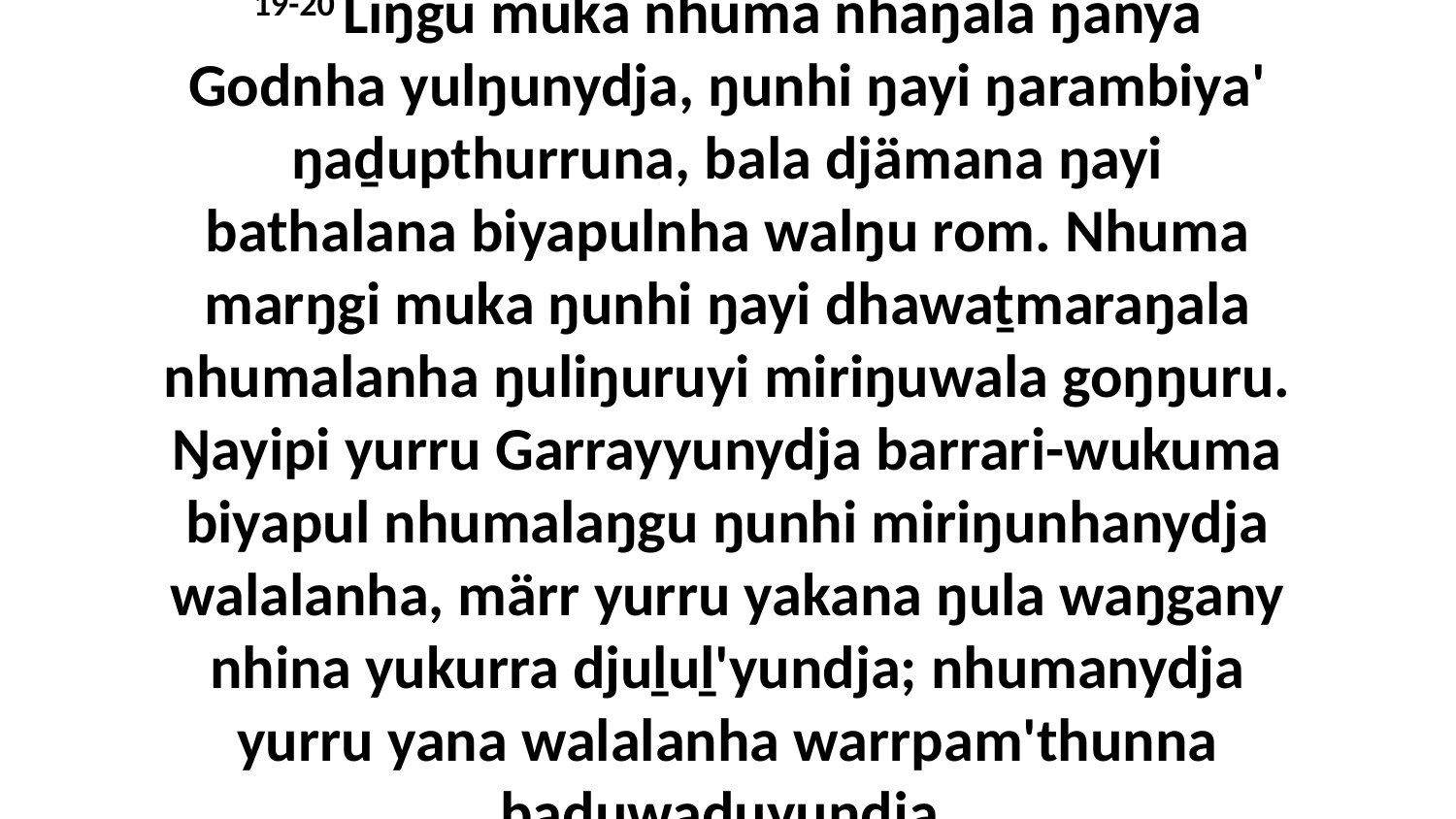

19-20 Liŋgu muka nhuma nhäŋala ŋanya Godnha yulŋunydja, ŋunhi ŋayi ŋarambiya' ŋaḏupthurruna, bala djämana ŋayi bathalana biyapulnha walŋu rom. Nhuma marŋgi muka ŋunhi ŋayi dhawaṯmaraŋala nhumalanha ŋuliŋuruyi miriŋuwala goŋŋuru. Ŋayipi yurru Garrayyunydja barrari-wukuma biyapul nhumalaŋgu ŋunhi miriŋunhanydja walalanha, märr yurru yakana ŋula waŋgany nhina yukurra djuḻuḻ'yundja; nhumanydja yurru yana walalanha warrpam'thunna baḏuwaḏuyundja.